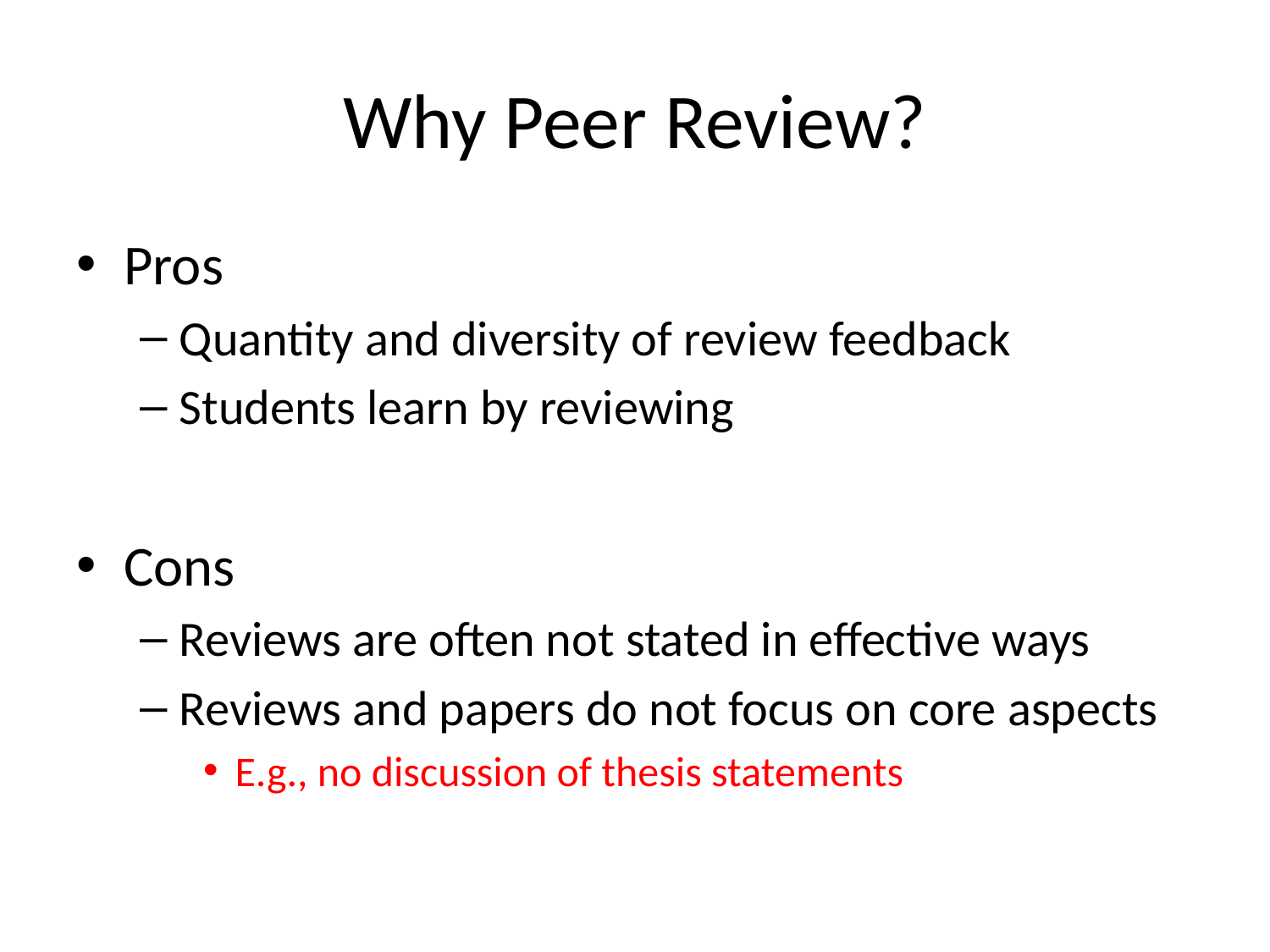

# Why Peer Review?
Pros
Quantity and diversity of review feedback
Students learn by reviewing

Cons
Reviews are often not stated in effective ways
Reviews and papers do not focus on core aspects
E.g., no discussion of thesis statements